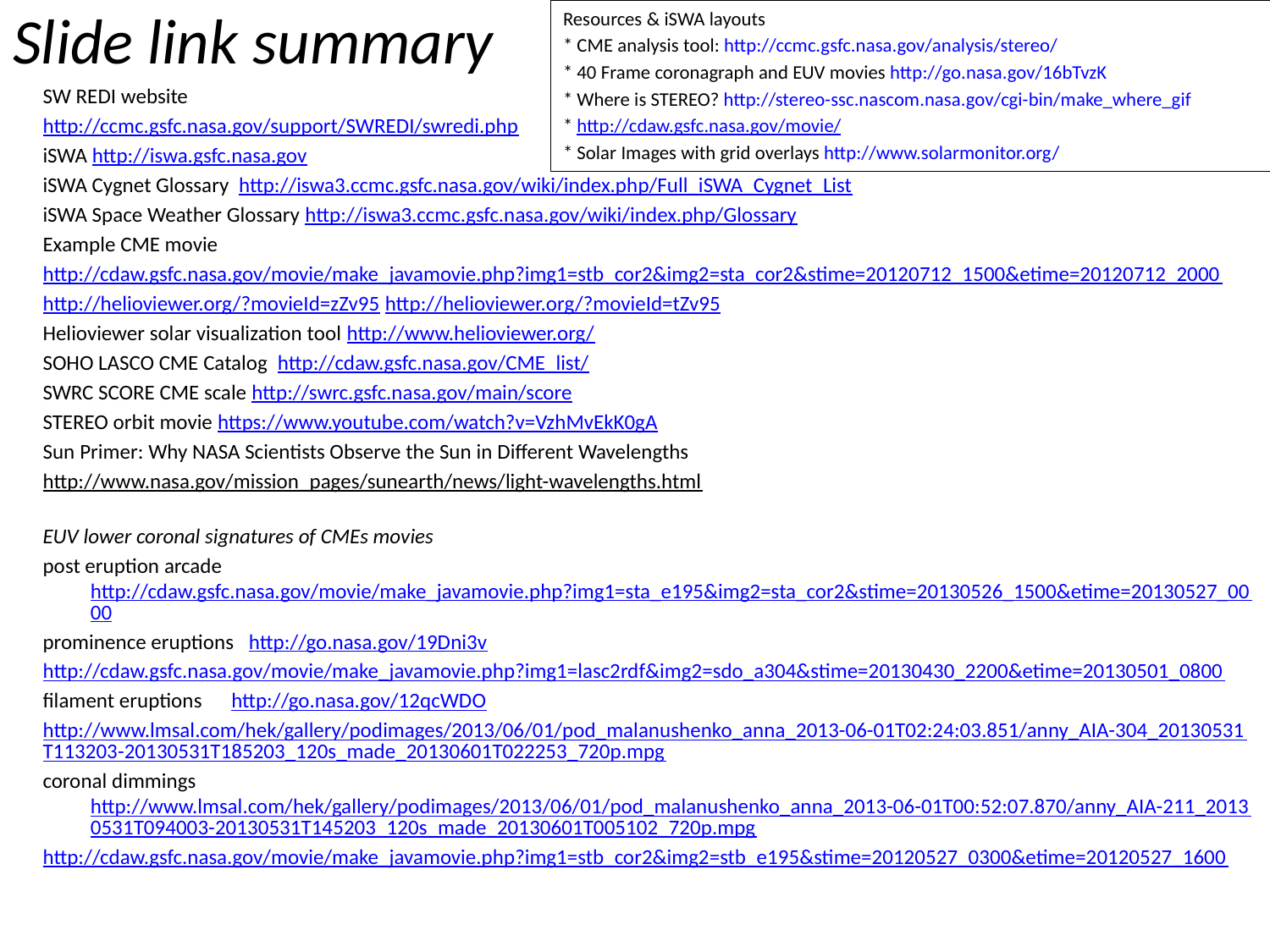

# Slide link summary
Resources & iSWA layouts
* CME analysis tool: http://ccmc.gsfc.nasa.gov/analysis/stereo/
* 40 Frame coronagraph and EUV movies http://go.nasa.gov/16bTvzK
* Where is STEREO? http://stereo-ssc.nascom.nasa.gov/cgi-bin/make_where_gif
* http://cdaw.gsfc.nasa.gov/movie/
* Solar Images with grid overlays http://www.solarmonitor.org/

SW REDI website
http://ccmc.gsfc.nasa.gov/support/SWREDI/swredi.php
iSWA http://iswa.gsfc.nasa.gov
iSWA Cygnet Glossary  http://iswa3.ccmc.gsfc.nasa.gov/wiki/index.php/Full_iSWA_Cygnet_List
iSWA Space Weather Glossary http://iswa3.ccmc.gsfc.nasa.gov/wiki/index.php/Glossary
Example CME movie
http://cdaw.gsfc.nasa.gov/movie/make_javamovie.php?img1=stb_cor2&img2=sta_cor2&stime=20120712_1500&etime=20120712_2000
http://helioviewer.org/?movieId=zZv95 http://helioviewer.org/?movieId=tZv95
Helioviewer solar visualization tool http://www.helioviewer.org/
SOHO LASCO CME Catalog  http://cdaw.gsfc.nasa.gov/CME_list/
SWRC SCORE CME scale http://swrc.gsfc.nasa.gov/main/score
STEREO orbit movie https://www.youtube.com/watch?v=VzhMvEkK0gA
Sun Primer: Why NASA Scientists Observe the Sun in Different Wavelengths
http://www.nasa.gov/mission_pages/sunearth/news/light-wavelengths.html
EUV lower coronal signatures of CMEs movies
post eruption arcadehttp://cdaw.gsfc.nasa.gov/movie/make_javamovie.php?img1=sta_e195&img2=sta_cor2&stime=20130526_1500&etime=20130527_0000
prominence eruptions   http://go.nasa.gov/19Dni3v
http://cdaw.gsfc.nasa.gov/movie/make_javamovie.php?img1=lasc2rdf&img2=sdo_a304&stime=20130430_2200&etime=20130501_0800
filament eruptions      http://go.nasa.gov/12qcWDO
http://www.lmsal.com/hek/gallery/podimages/2013/06/01/pod_malanushenko_anna_2013-06-01T02:24:03.851/anny_AIA-304_20130531T113203-20130531T185203_120s_made_20130601T022253_720p.mpg
coronal dimmingshttp://www.lmsal.com/hek/gallery/podimages/2013/06/01/pod_malanushenko_anna_2013-06-01T00:52:07.870/anny_AIA-211_20130531T094003-20130531T145203_120s_made_20130601T005102_720p.mpg
http://cdaw.gsfc.nasa.gov/movie/make_javamovie.php?img1=stb_cor2&img2=stb_e195&stime=20120527_0300&etime=20120527_1600